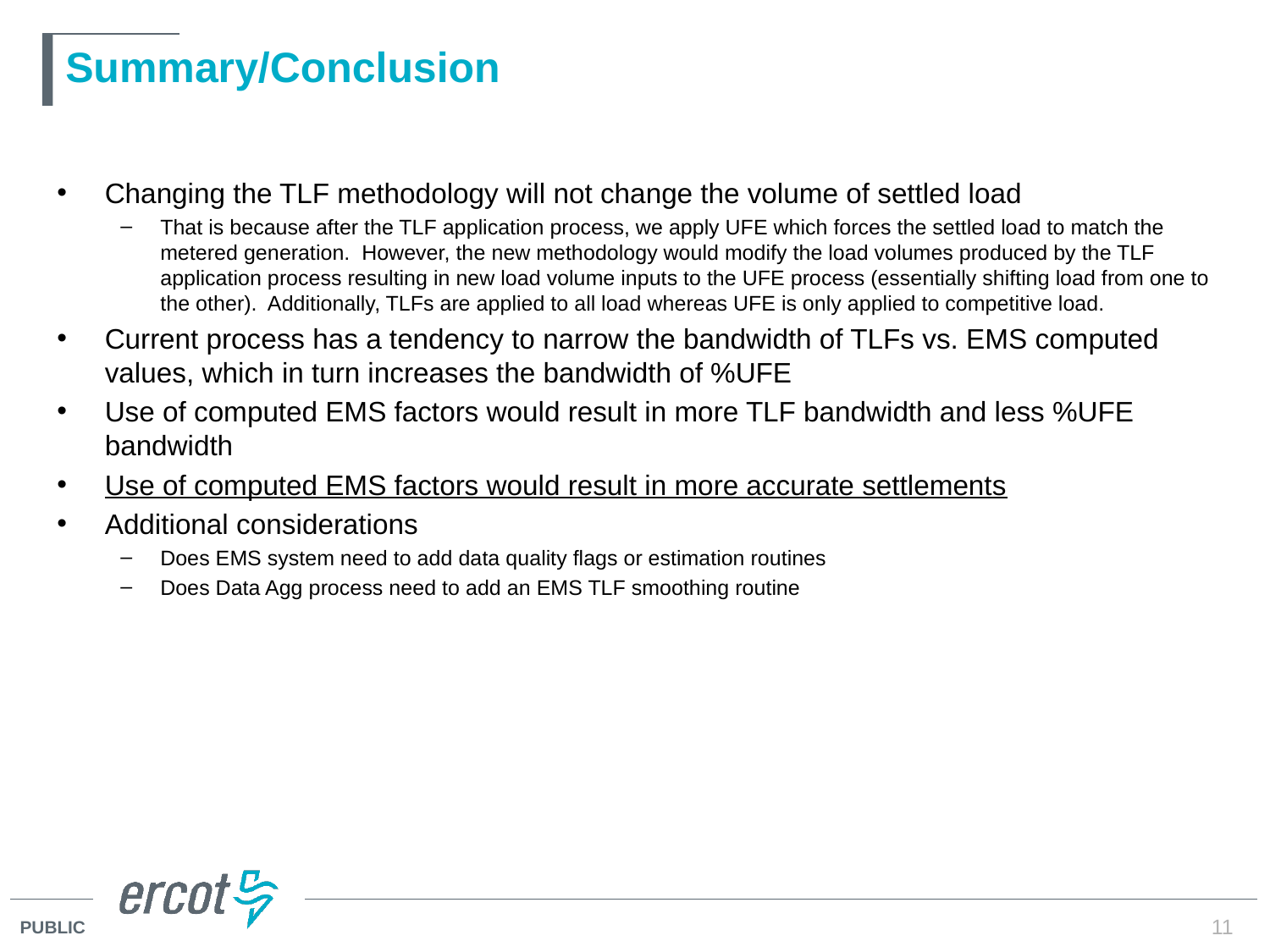

# Summary/Conclusion
Changing the TLF methodology will not change the volume of settled load
That is because after the TLF application process, we apply UFE which forces the settled load to match the metered generation.  However, the new methodology would modify the load volumes produced by the TLF application process resulting in new load volume inputs to the UFE process (essentially shifting load from one to the other).  Additionally, TLFs are applied to all load whereas UFE is only applied to competitive load.
Current process has a tendency to narrow the bandwidth of TLFs vs. EMS computed values, which in turn increases the bandwidth of %UFE
Use of computed EMS factors would result in more TLF bandwidth and less %UFE bandwidth
Use of computed EMS factors would result in more accurate settlements
Additional considerations
Does EMS system need to add data quality flags or estimation routines
Does Data Agg process need to add an EMS TLF smoothing routine
11